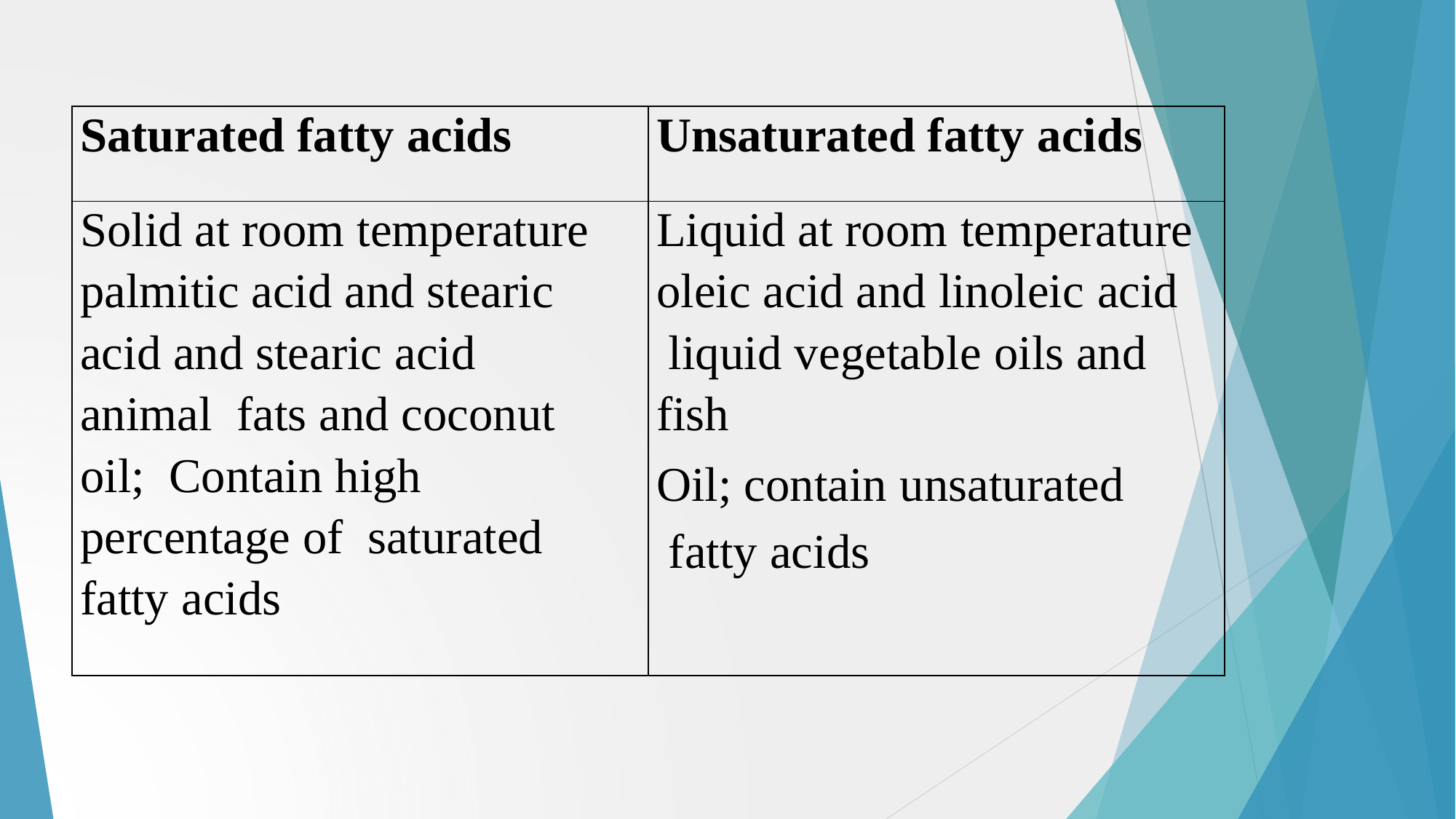

| Saturated fatty acids | Unsaturated fatty acids |
| --- | --- |
| Solid at room temperature palmitic acid and stearic acid and stearic acid animal fats and coconut oil; Contain high percentage of saturated fatty acids | Liquid at room temperature oleic acid and linoleic acid liquid vegetable oils and fish Oil; contain unsaturated fatty acids |